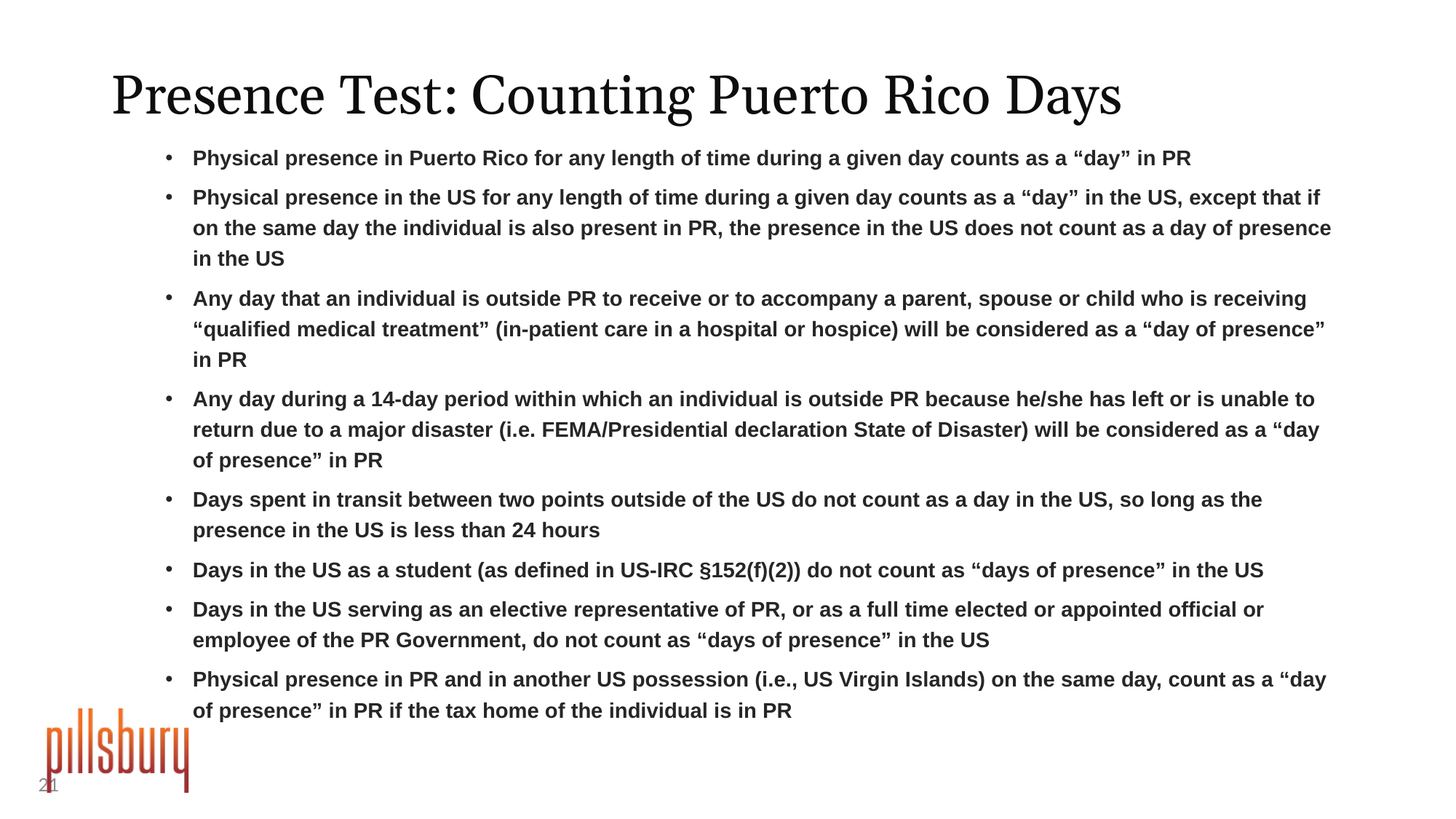

# Presence Test: Counting Puerto Rico Days
Physical presence in Puerto Rico for any length of time during a given day counts as a “day” in PR
Physical presence in the US for any length of time during a given day counts as a “day” in the US, except that if on the same day the individual is also present in PR, the presence in the US does not count as a day of presence in the US
Any day that an individual is outside PR to receive or to accompany a parent, spouse or child who is receiving “qualified medical treatment” (in-patient care in a hospital or hospice) will be considered as a “day of presence” in PR
Any day during a 14-day period within which an individual is outside PR because he/she has left or is unable to return due to a major disaster (i.e. FEMA/Presidential declaration State of Disaster) will be considered as a “day of presence” in PR
Days spent in transit between two points outside of the US do not count as a day in the US, so long as the presence in the US is less than 24 hours
Days in the US as a student (as defined in US-IRC §152(f)(2)) do not count as “days of presence” in the US
Days in the US serving as an elective representative of PR, or as a full time elected or appointed official or employee of the PR Government, do not count as “days of presence” in the US
Physical presence in PR and in another US possession (i.e., US Virgin Islands) on the same day, count as a “day of presence” in PR if the tax home of the individual is in PR